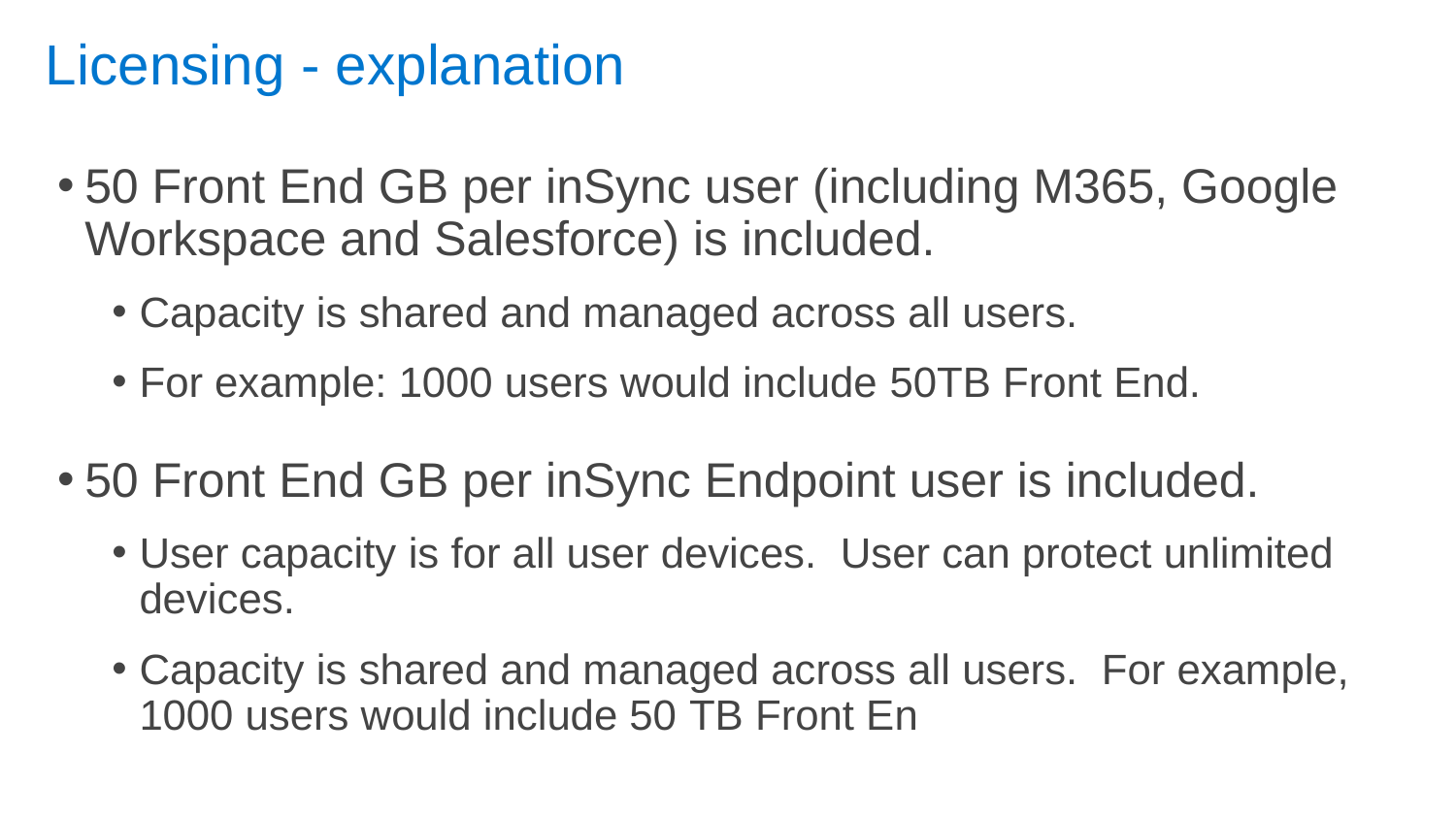

# Licensing - explanation
50 Front End GB per inSync user (including M365, Google Workspace and Salesforce) is included.
Capacity is shared and managed across all users.
For example: 1000 users would include 50TB Front End.
50 Front End GB per inSync Endpoint user is included.
User capacity is for all user devices.  User can protect unlimited devices.
Capacity is shared and managed across all users.  For example, 1000 users would include 50 TB Front En